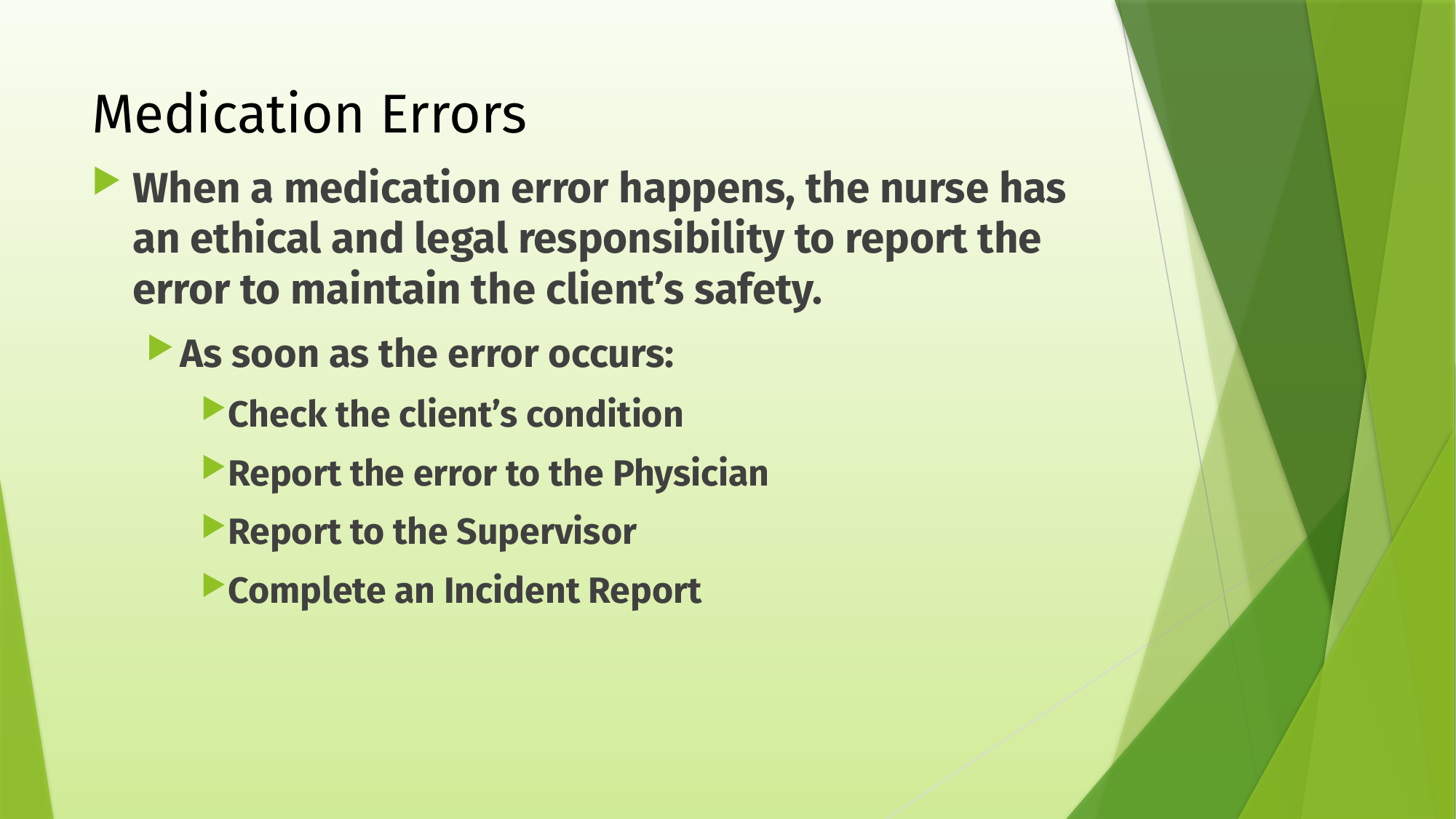

# Medication Errors
When a medication error happens, the nurse has an ethical and legal responsibility to report the error to maintain the client’s safety.
As soon as the error occurs:
Check the client’s condition
Report the error to the Physician
Report to the Supervisor
Complete an Incident Report